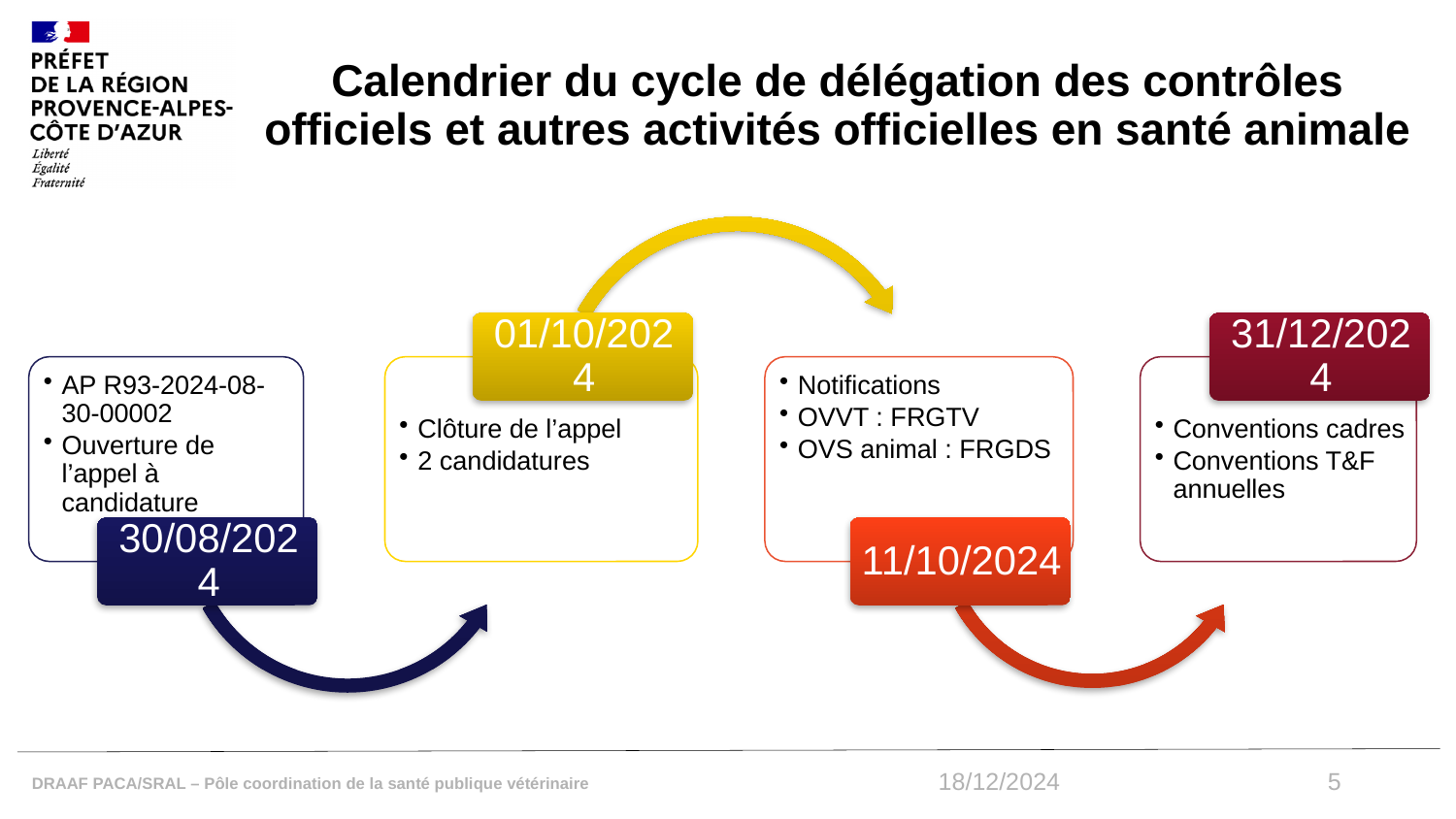

# Calendrier du cycle de délégation des contrôles officiels et autres activités officielles en santé animale
AP R93-2024-08-30-00002
Ouverture de l’appel à candidature
30/08/2024
Clôture de l’appel
2 candidatures
01/10/2024
Notifications
OVVT : FRGTV
OVS animal : FRGDS
11/10/2024
Conventions cadres
Conventions T&F annuelles
31/12/2024
18/12/2024
5
DRAAF PACA/SRAL – Pôle coordination de la santé publique vétérinaire